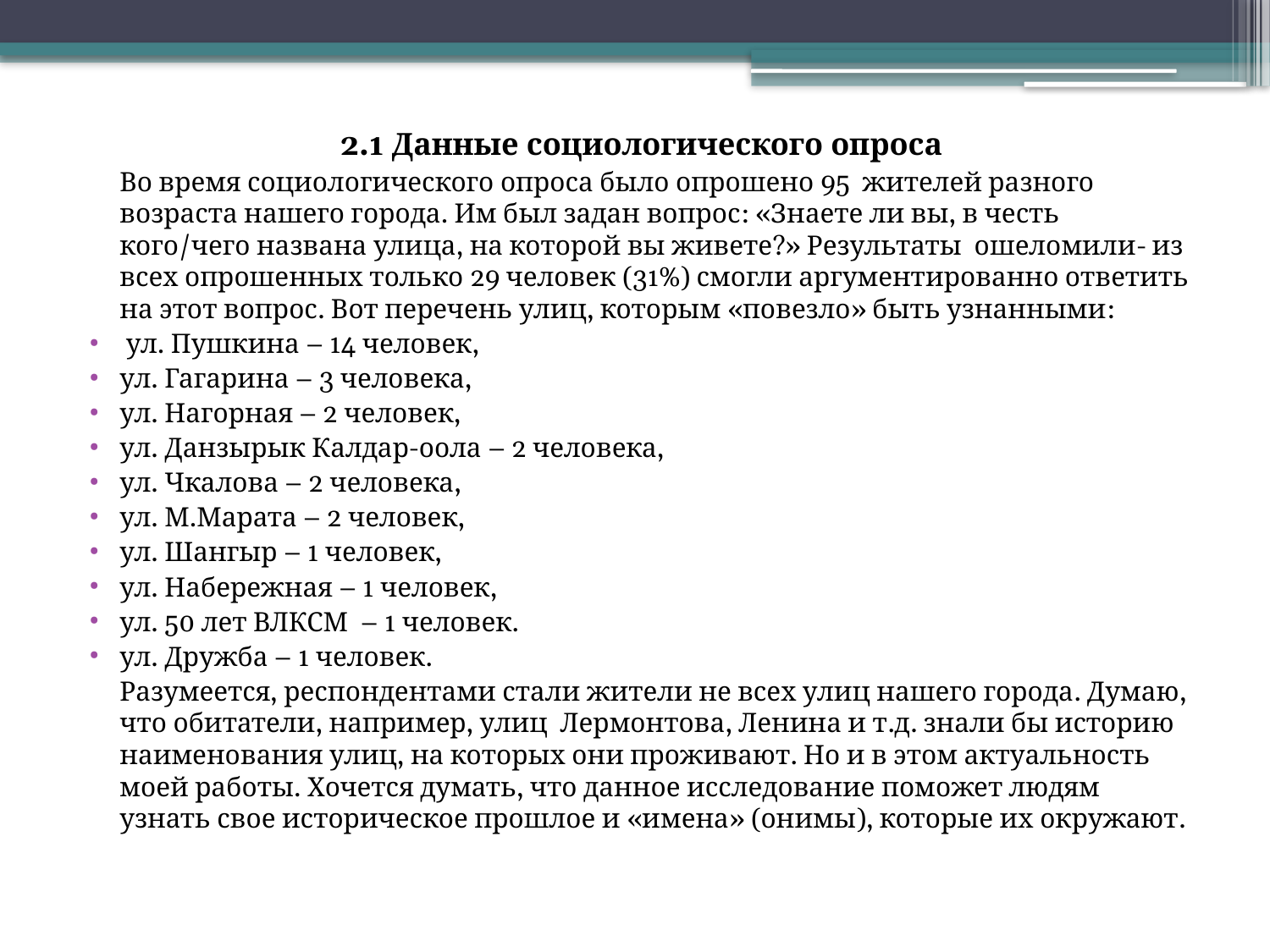

2.1 Данные социологического опроса
		Во время социологического опроса было опрошено 95  жителей разного возраста нашего города. Им был задан вопрос: «Знаете ли вы, в честь кого/чего названа улица, на которой вы живете?» Результаты  ошеломили- из всех опрошенных только 29 человек (31%) смогли аргументированно ответить на этот вопрос. Вот перечень улиц, которым «повезло» быть узнанными:
 ул. Пушкина – 14 человек,
ул. Гагарина – 3 человека,
ул. Нагорная – 2 человек,
ул. Данзырык Калдар-оола – 2 человека,
ул. Чкалова – 2 человека,
ул. М.Марата – 2 человек,
ул. Шангыр – 1 человек,
ул. Набережная – 1 человек,
ул. 50 лет ВЛКСМ  – 1 человек.
ул. Дружба – 1 человек.
		Разумеется, респондентами стали жители не всех улиц нашего города. Думаю, что обитатели, например, улиц  Лермонтова, Ленина и т.д. знали бы историю наименования улиц, на которых они проживают. Но и в этом актуальность моей работы. Хочется думать, что данное исследование поможет людям узнать свое историческое прошлое и «имена» (онимы), которые их окружают.

#